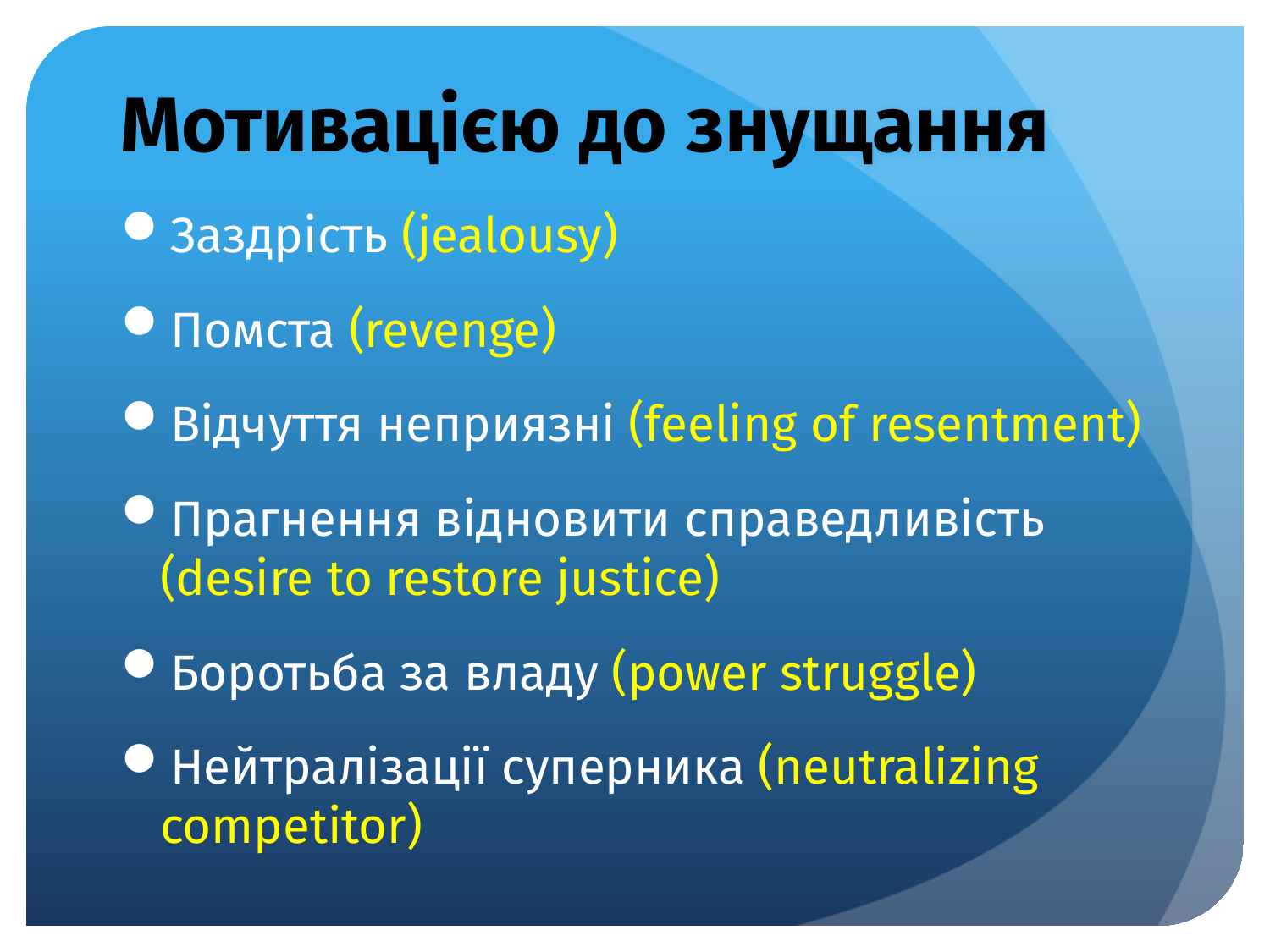

# Мотивацією до знущання
Заздрість (jealousy)
Помста (revenge)
Відчуття неприязні (feeling of resentment)
Прагнення відновити справедливість (desire to restore justice)
Боротьба за владу (power struggle)
Нейтралізації суперника (neutralizing competitor)